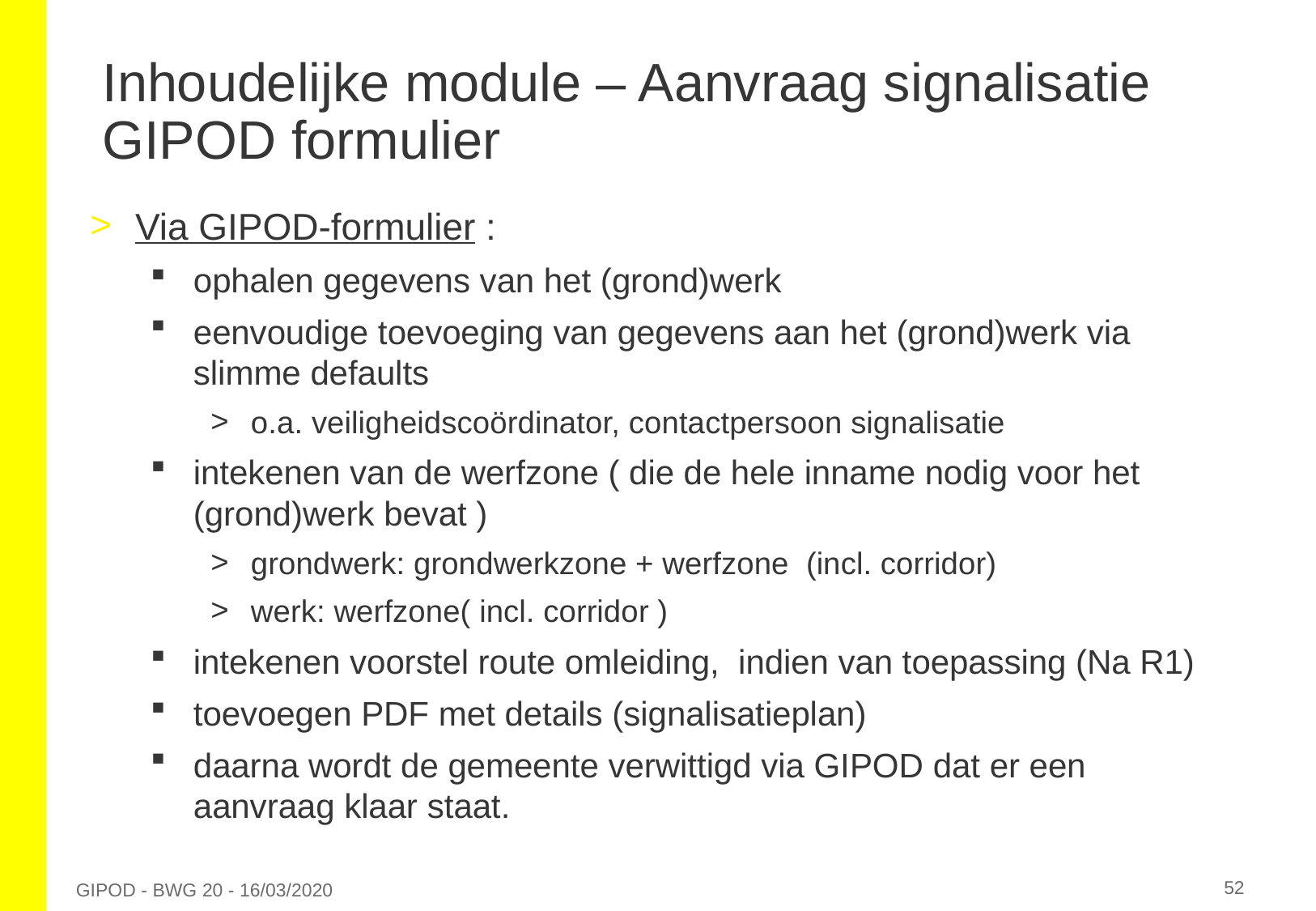

# Inhoudelijke module – Aanvraag signalisatie GIPOD formulier
Via GIPOD-formulier :
ophalen gegevens van het (grond)werk
eenvoudige toevoeging van gegevens aan het (grond)werk via slimme defaults
o.a. veiligheidscoördinator, contactpersoon signalisatie
intekenen van de werfzone ( die de hele inname nodig voor het (grond)werk bevat )
grondwerk: grondwerkzone + werfzone  (incl. corridor)
werk: werfzone( incl. corridor )
intekenen voorstel route omleiding,  indien van toepassing (Na R1)
toevoegen PDF met details (signalisatieplan)
daarna wordt de gemeente verwittigd via GIPOD dat er een aanvraag klaar staat.

52
GIPOD - BWG 20 - 16/03/2020